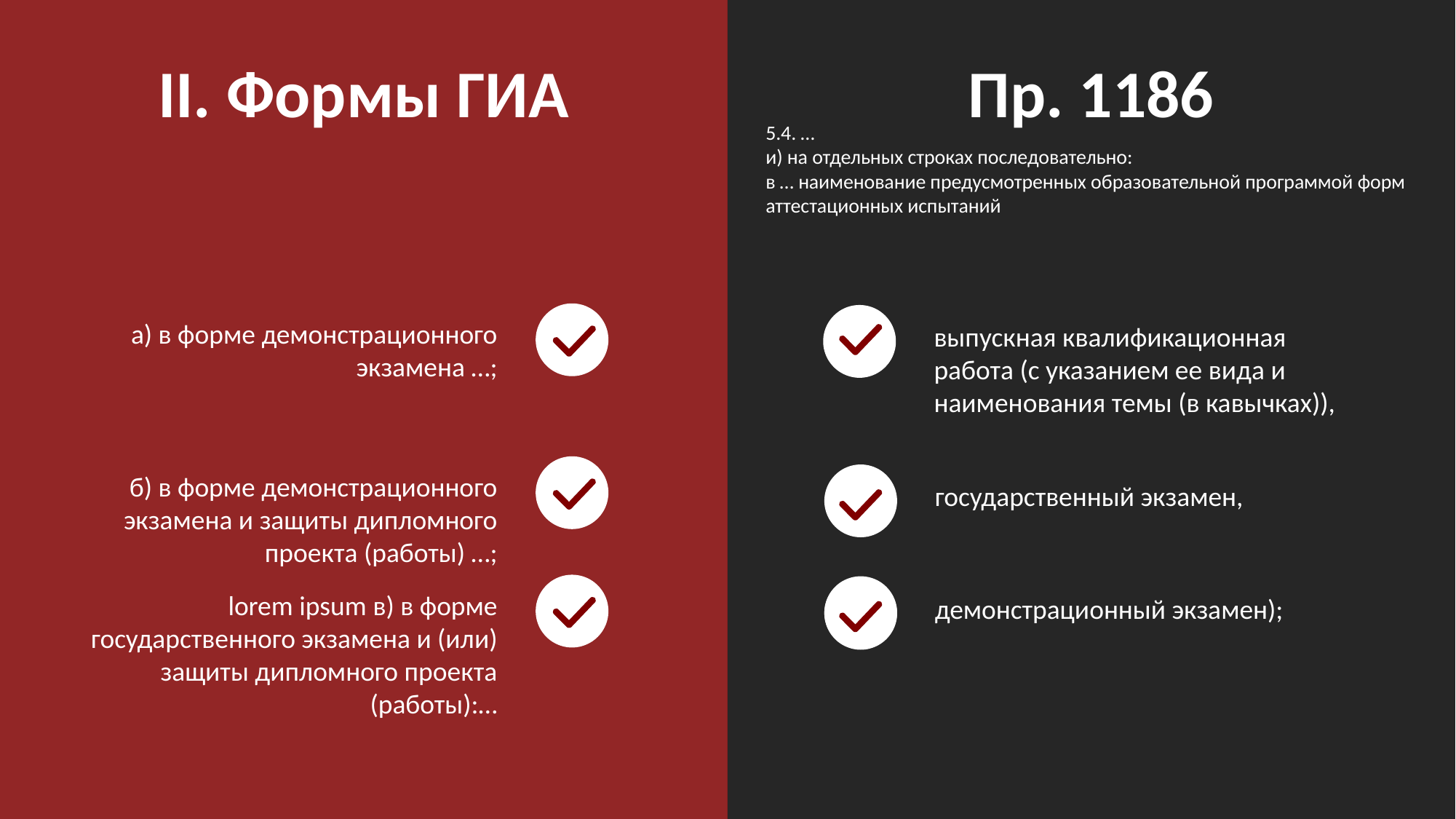

II. Формы ГИА
Пр. 1186

5.4. …
и) на отдельных строках последовательно:
в … наименование предусмотренных образовательной программой форм аттестационных испытаний

а) в форме демонстрационного экзамена …;

выпускная квалификационная работа (с указанием ее вида и наименования темы (в кавычках)),

б) в форме демонстрационного экзамена и защиты дипломного проекта (работы) …;

государственный экзамен,

lorem ipsum в) в форме государственного экзамена и (или) защиты дипломного проекта (работы):…

демонстрационный экзамен);